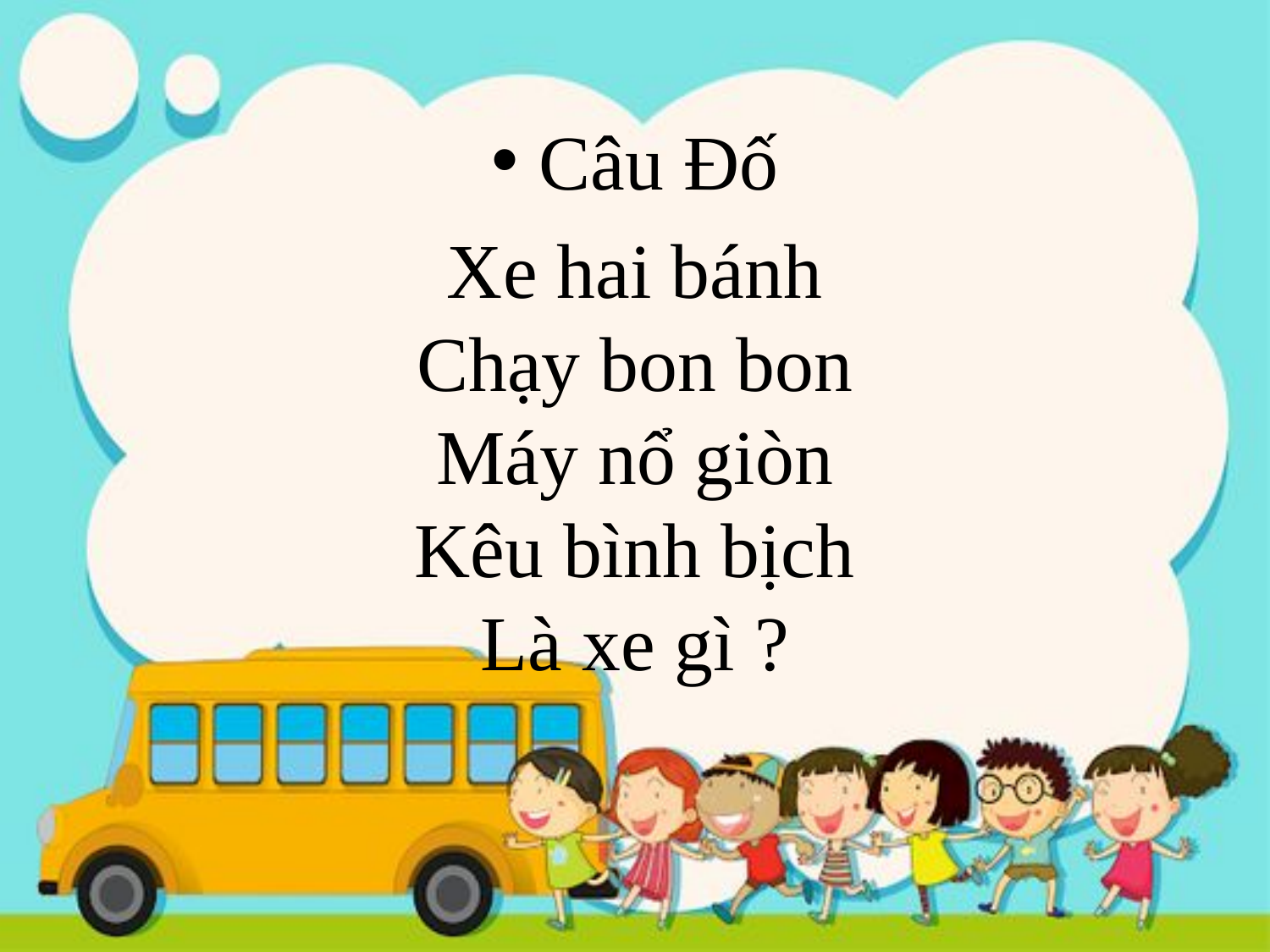

Câu Đố
Xe hai bánh
Chạy bon bon
Máy nổ giòn
Kêu bình bịch
Là xe gì ?